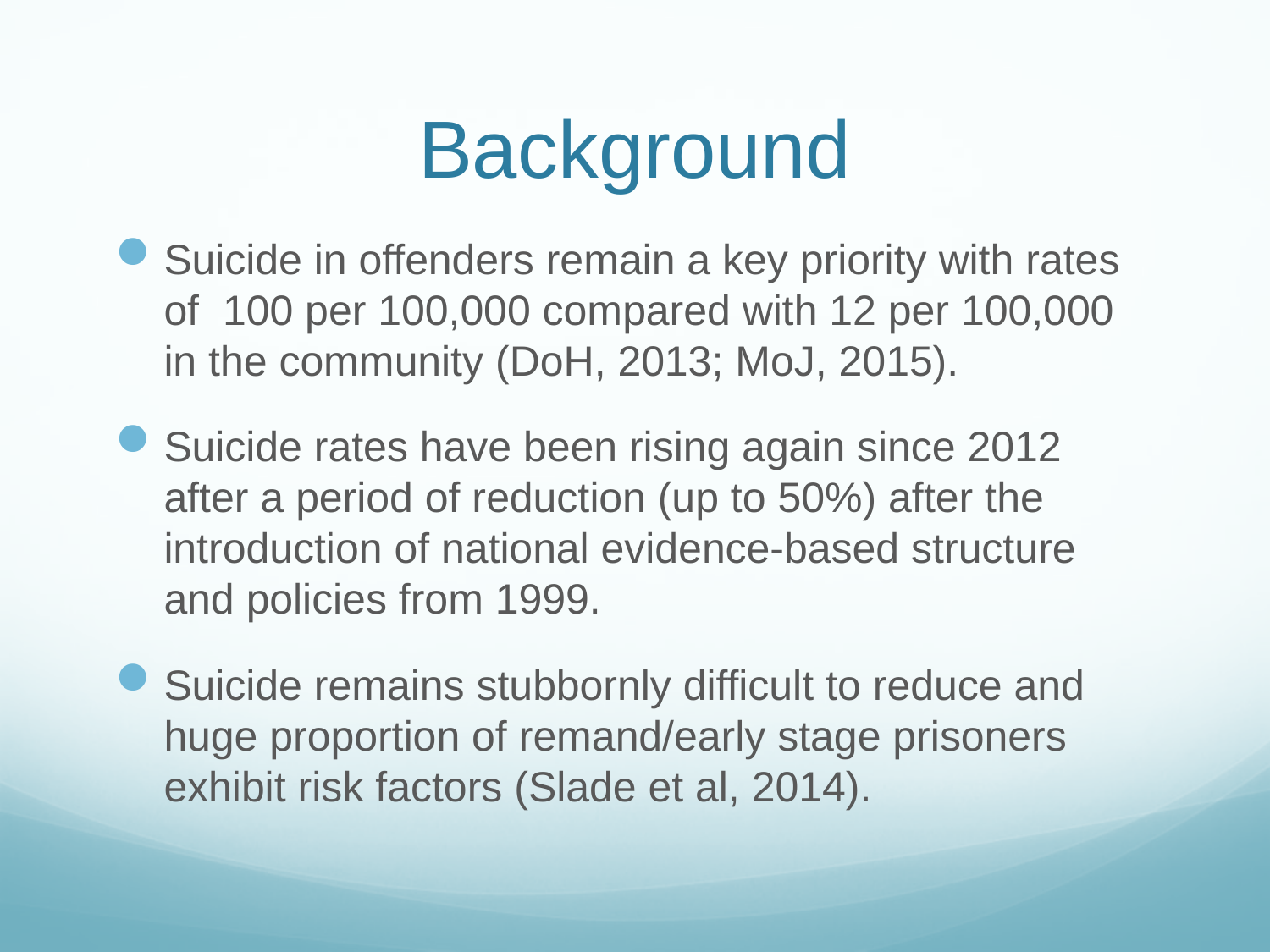

# Background
Suicide in offenders remain a key priority with rates of  100 per 100,000 compared with 12 per 100,000 in the community (DoH, 2013; MoJ, 2015).
Suicide rates have been rising again since 2012 after a period of reduction (up to 50%) after the introduction of national evidence-based structure and policies from 1999.
Suicide remains stubbornly difficult to reduce and huge proportion of remand/early stage prisoners exhibit risk factors (Slade et al, 2014).